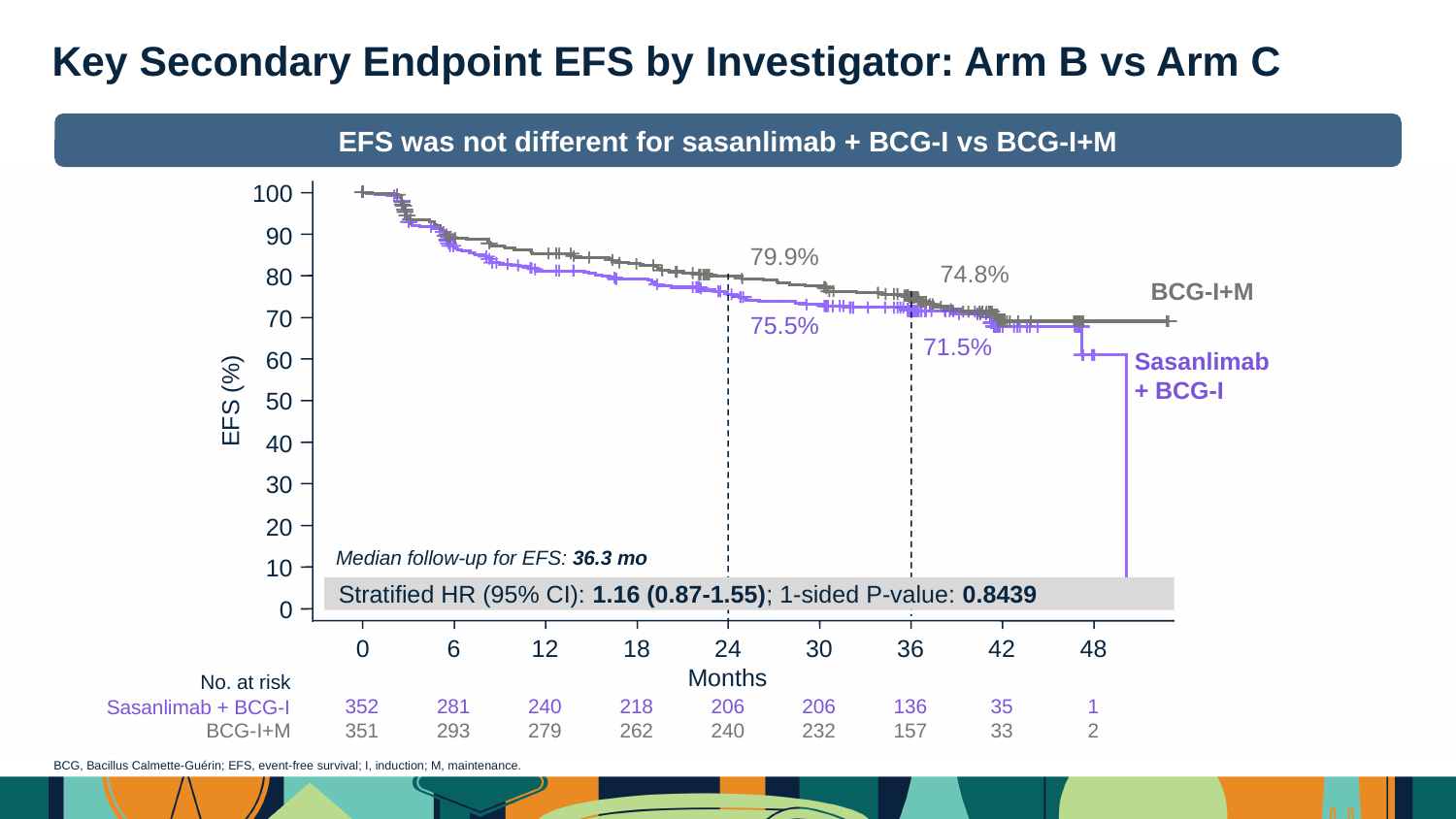

Key Secondary Endpoint EFS by Investigator: Arm B vs Arm C
EFS was not different for sasanlimab + BCG-I vs BCG-I+M
100

90

79.9%

74.8%

80

BCG-I+M

70

75.5%

71.5%
60
Sasanlimab
+ BCG-I

50
EFS (%)

40

30

20

Median follow-up for EFS: 36.3 mo
10

Stratified HR (95% CI): 1.16 (0.87-1.55); 1-sided P-value: 0.8439
0

0
6
12
18
24
30
36
42
48
Months
No. at risk
1
352
281
240
218
206
206
136
35
Sasanlimab + BCG-I
BCG-I+M
351
293
279
262
240
232
157
33
2
BCG, Bacillus Calmette-Guérin; EFS, event-free survival; I, induction; M, maintenance.